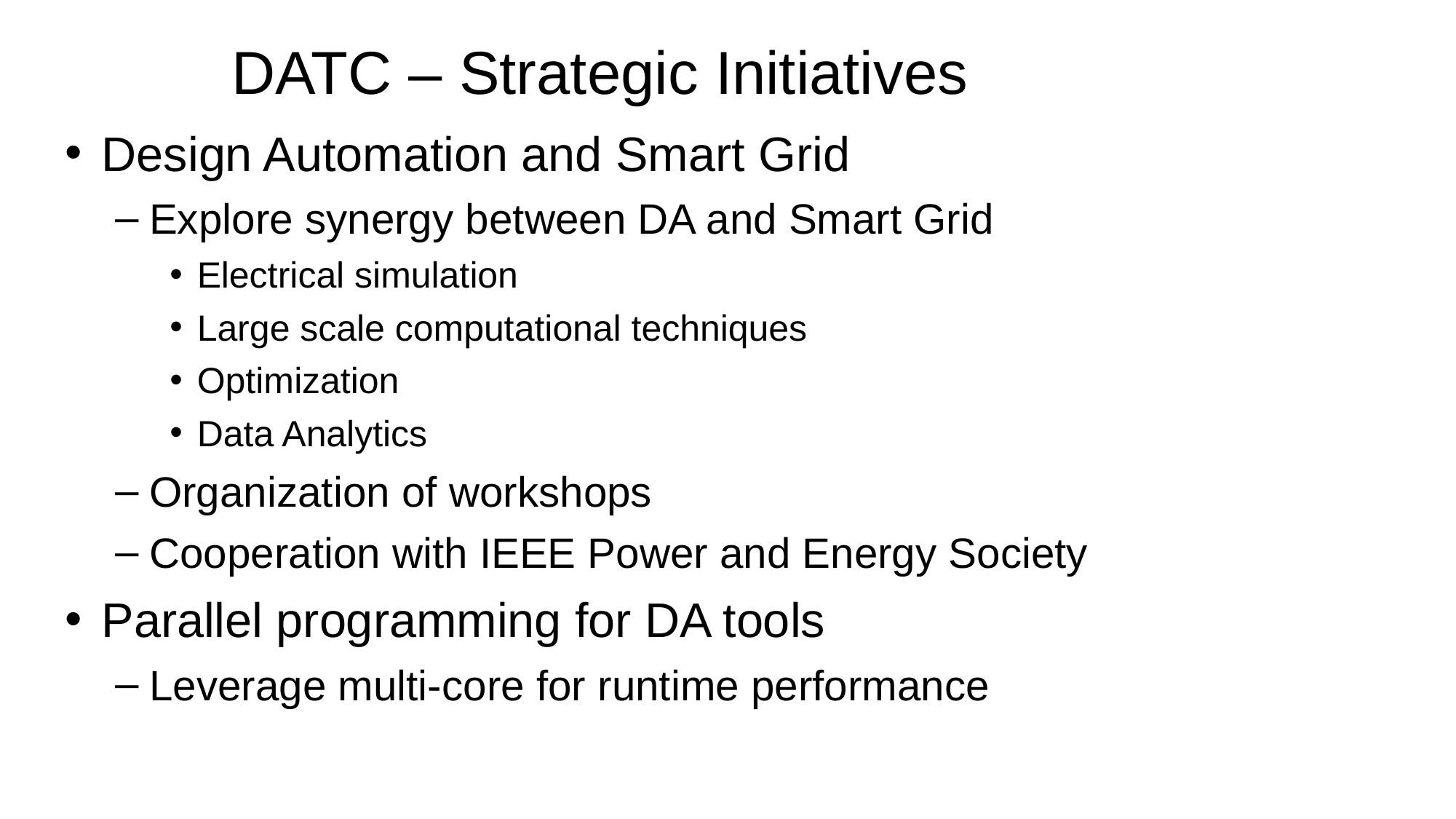

# DATC – Strategic Initiatives
Design Automation and Smart Grid
Explore synergy between DA and Smart Grid
Electrical simulation
Large scale computational techniques
Optimization
Data Analytics
Organization of workshops
Cooperation with IEEE Power and Energy Society
Parallel programming for DA tools
Leverage multi-core for runtime performance